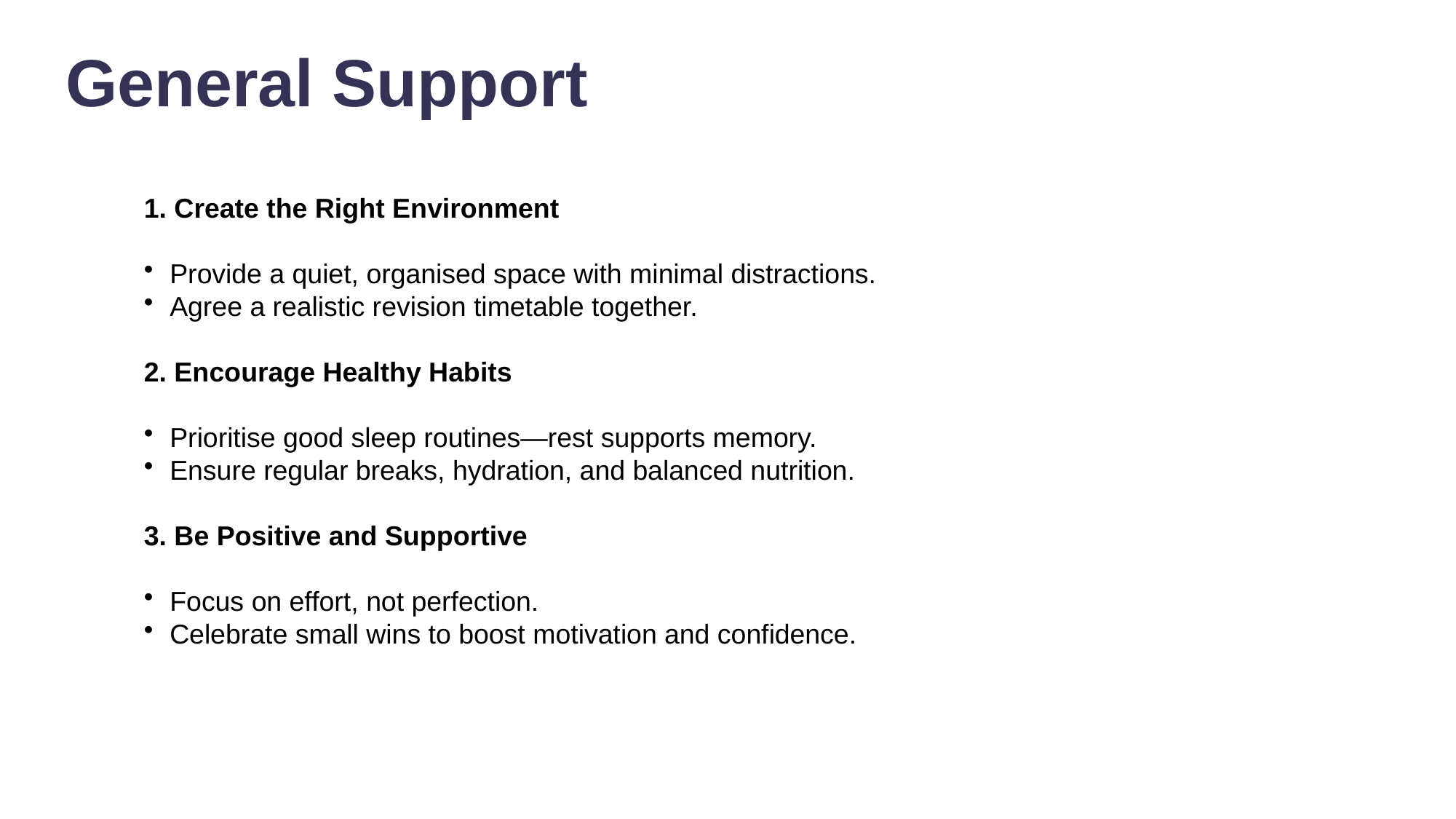

# General Support

1. Create the Right Environment

Provide a quiet, organised space with minimal distractions.
Agree a realistic revision timetable together.

2. Encourage Healthy Habits

Prioritise good sleep routines—rest supports memory.
Ensure regular breaks, hydration, and balanced nutrition.

3. Be Positive and Supportive

Focus on effort, not perfection.
Celebrate small wins to boost motivation and confidence.

​